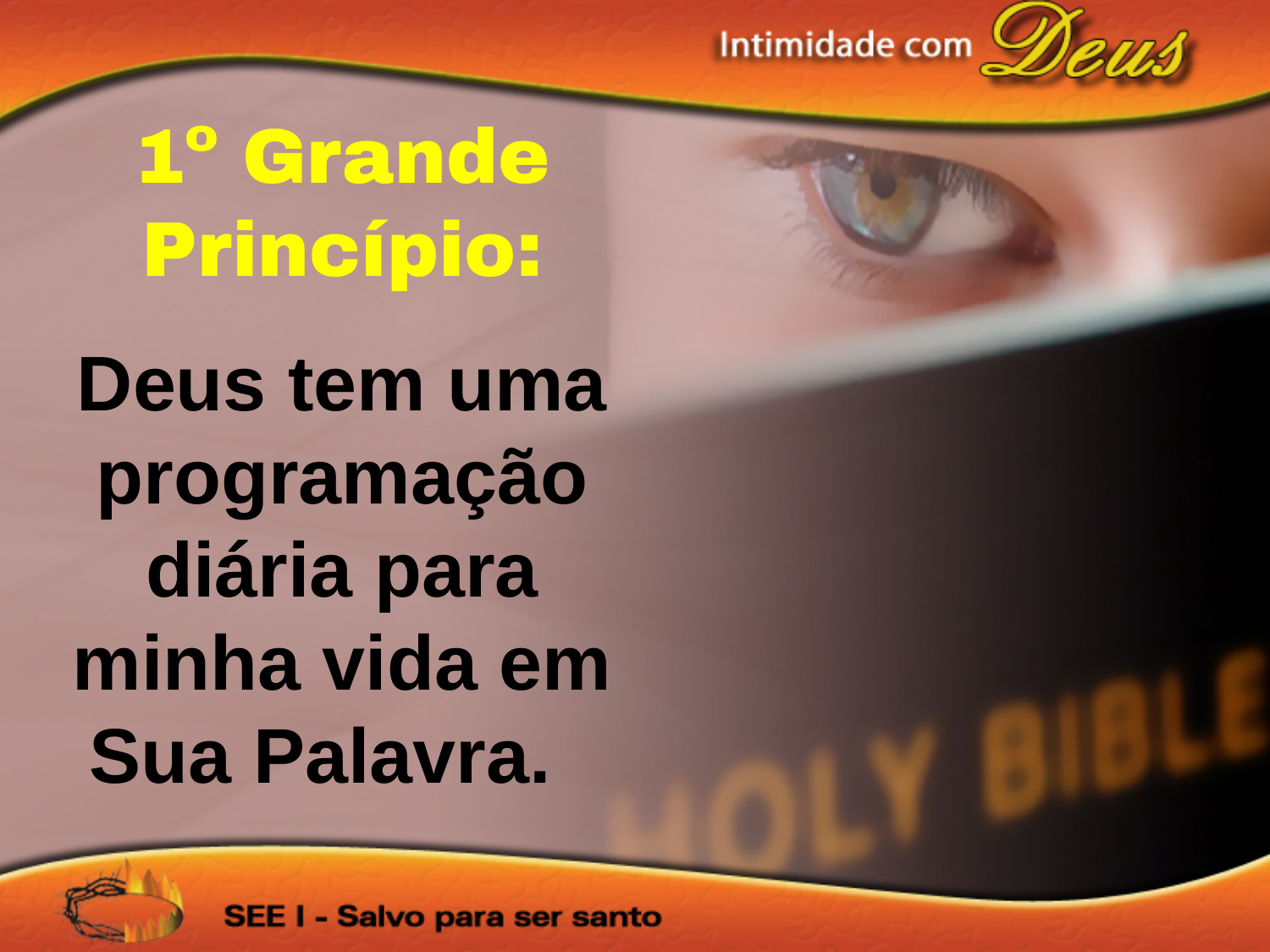

1º Grande
Princípio:
Deus tem uma programação diária para minha vida em Sua Palavra.